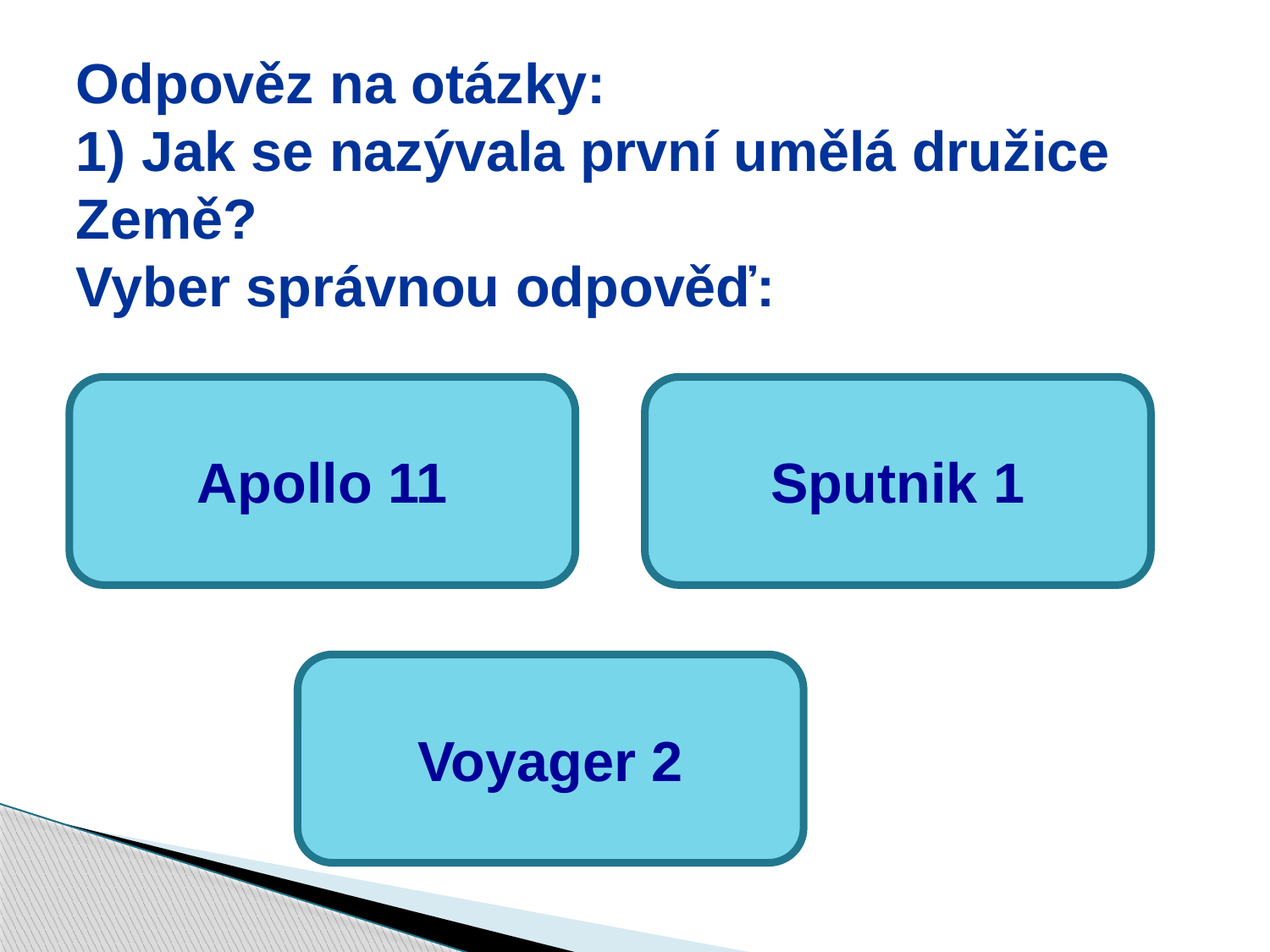

# Odpověz na otázky: 1) Jak se nazývala první umělá družice Země? Vyber správnou odpověď:
Apollo 11
Sputnik 1
Voyager 2